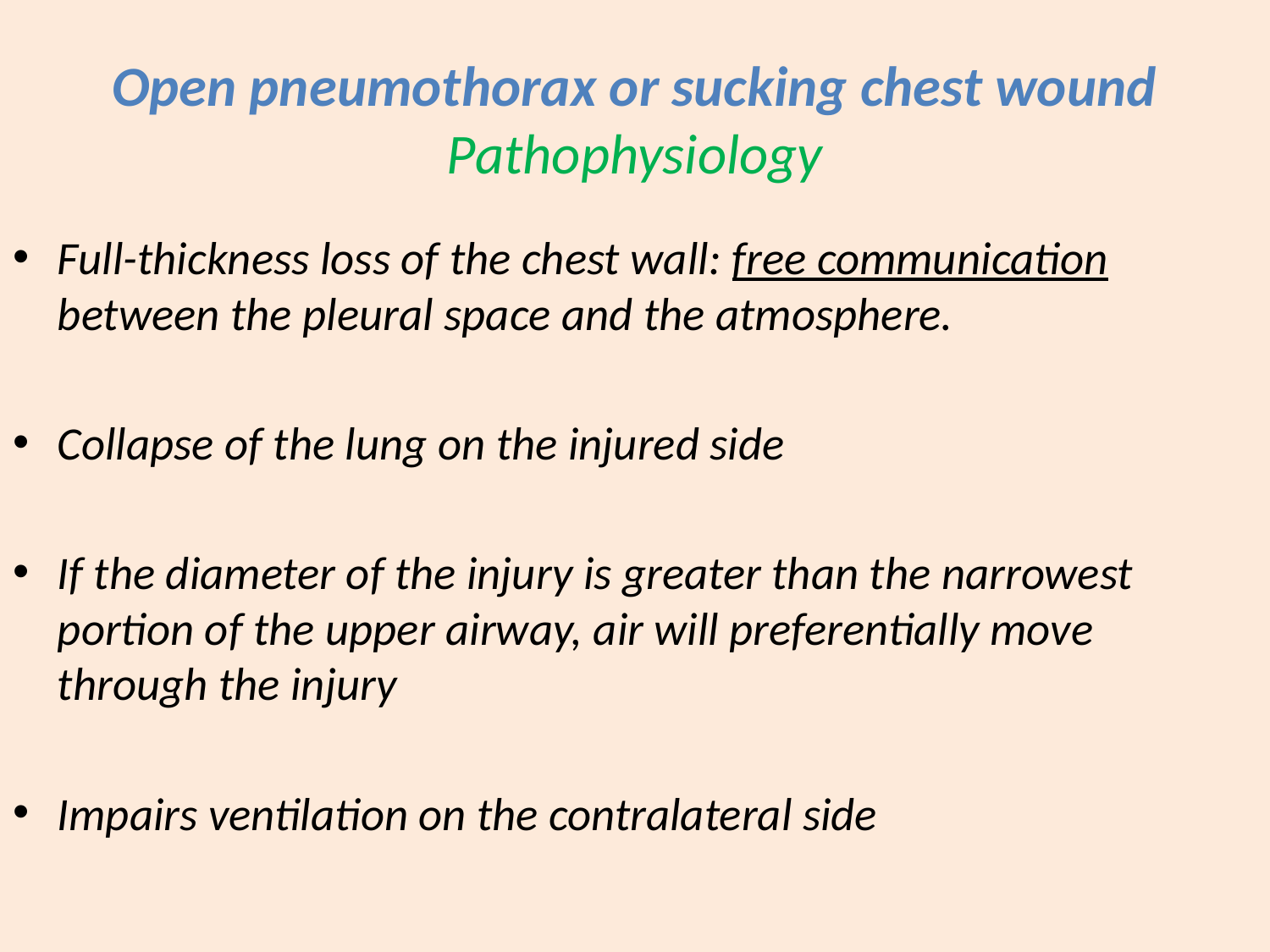

# Open pneumothorax or sucking chest wound Pathophysiology
Full-thickness loss of the chest wall: free communication between the pleural space and the atmosphere.

Collapse of the lung on the injured side

If the diameter of the injury is greater than the narrowest portion of the upper airway, air will preferentially move through the injury

Impairs ventilation on the contralateral side